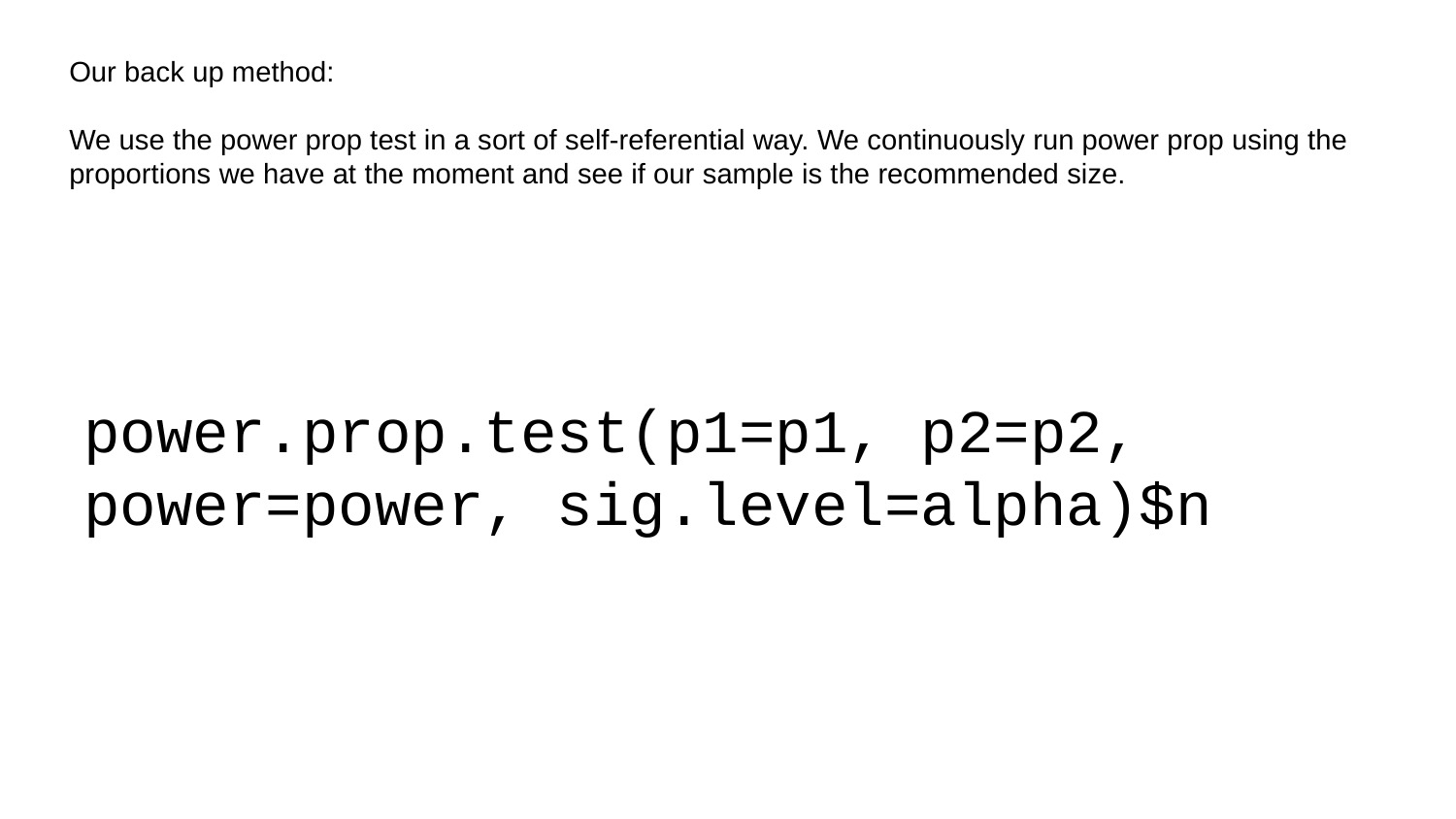

Our back up method:

We use the power prop test in a sort of self-referential way. We continuously run power prop using the proportions we have at the moment and see if our sample is the recommended size.

power.prop.test(p1=p1, p2=p2, power=power, sig.level=alpha)$n